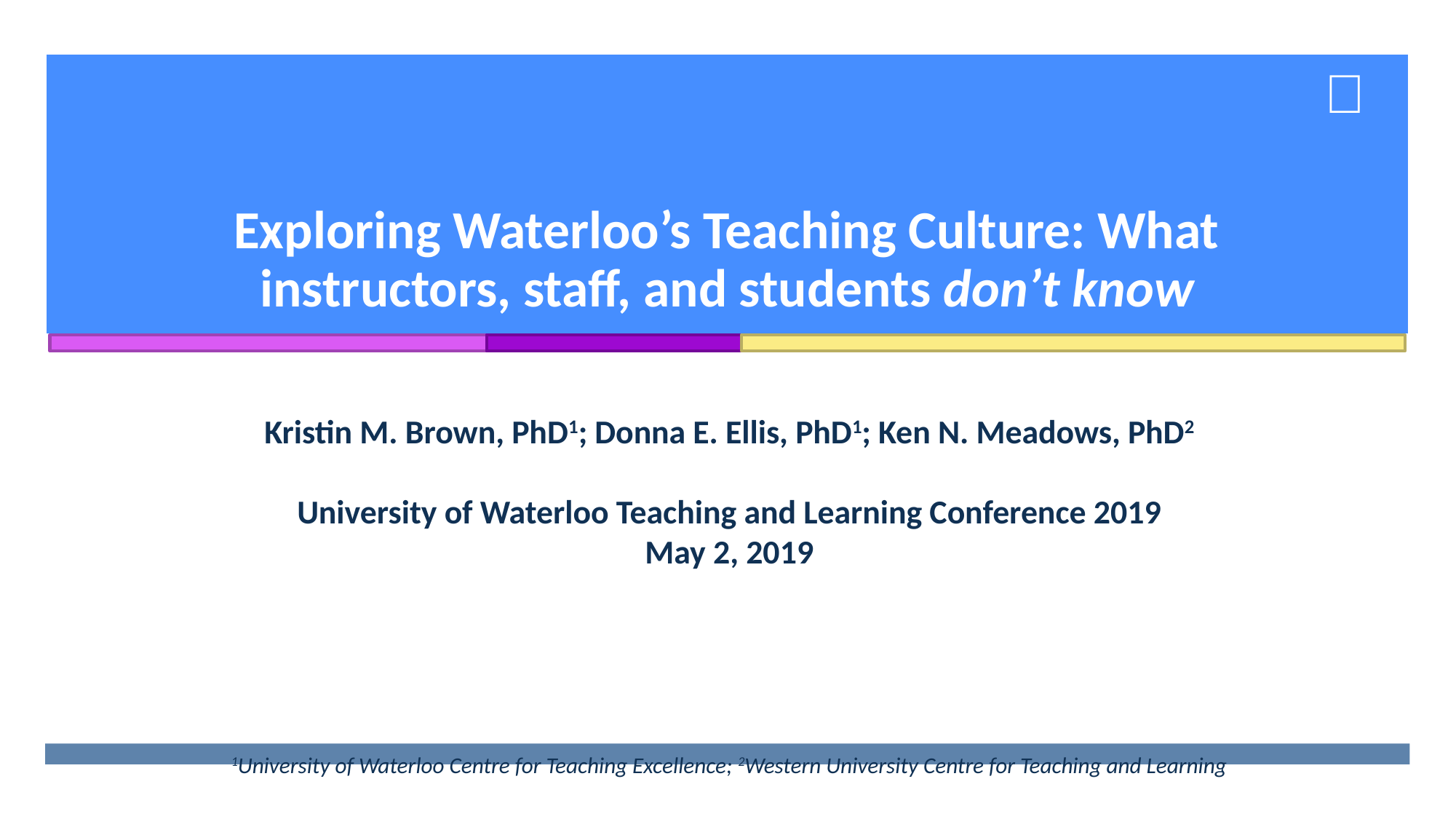

# Exploring Waterloo’s Teaching Culture: What instructors, staff, and students don’t know
Kristin M. Brown, PhD1; Donna E. Ellis, PhD1; Ken N. Meadows, PhD2

University of Waterloo Teaching and Learning Conference 2019
May 2, 2019

1University of Waterloo Centre for Teaching Excellence; 2Western University Centre for Teaching and Learning